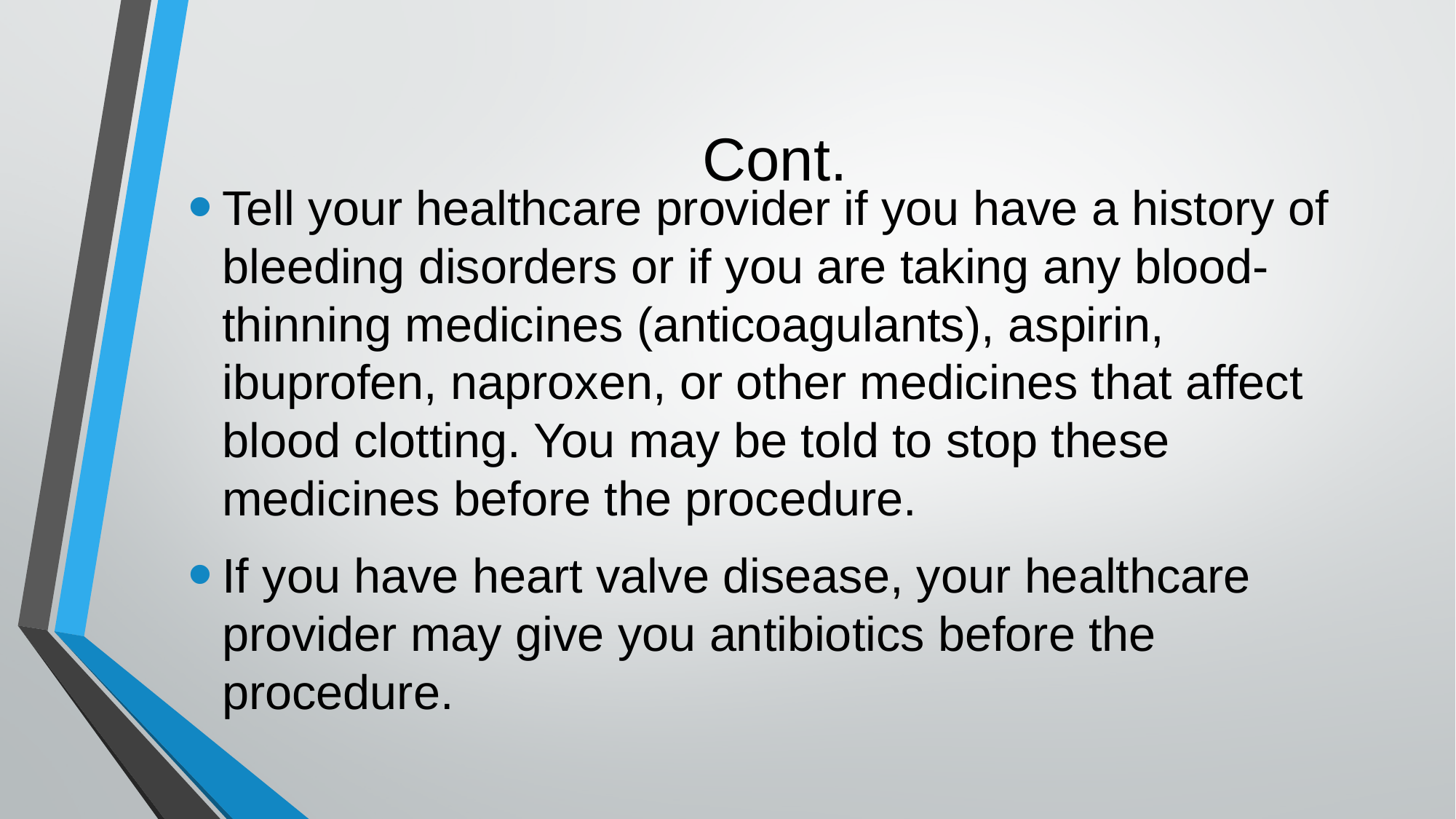

# Cont.
Tell your healthcare provider if you have a history of bleeding disorders or if you are taking any blood-thinning medicines (anticoagulants), aspirin, ibuprofen, naproxen, or other medicines that affect blood clotting. You may be told to stop these medicines before the procedure.
If you have heart valve disease, your healthcare provider may give you antibiotics before the procedure.